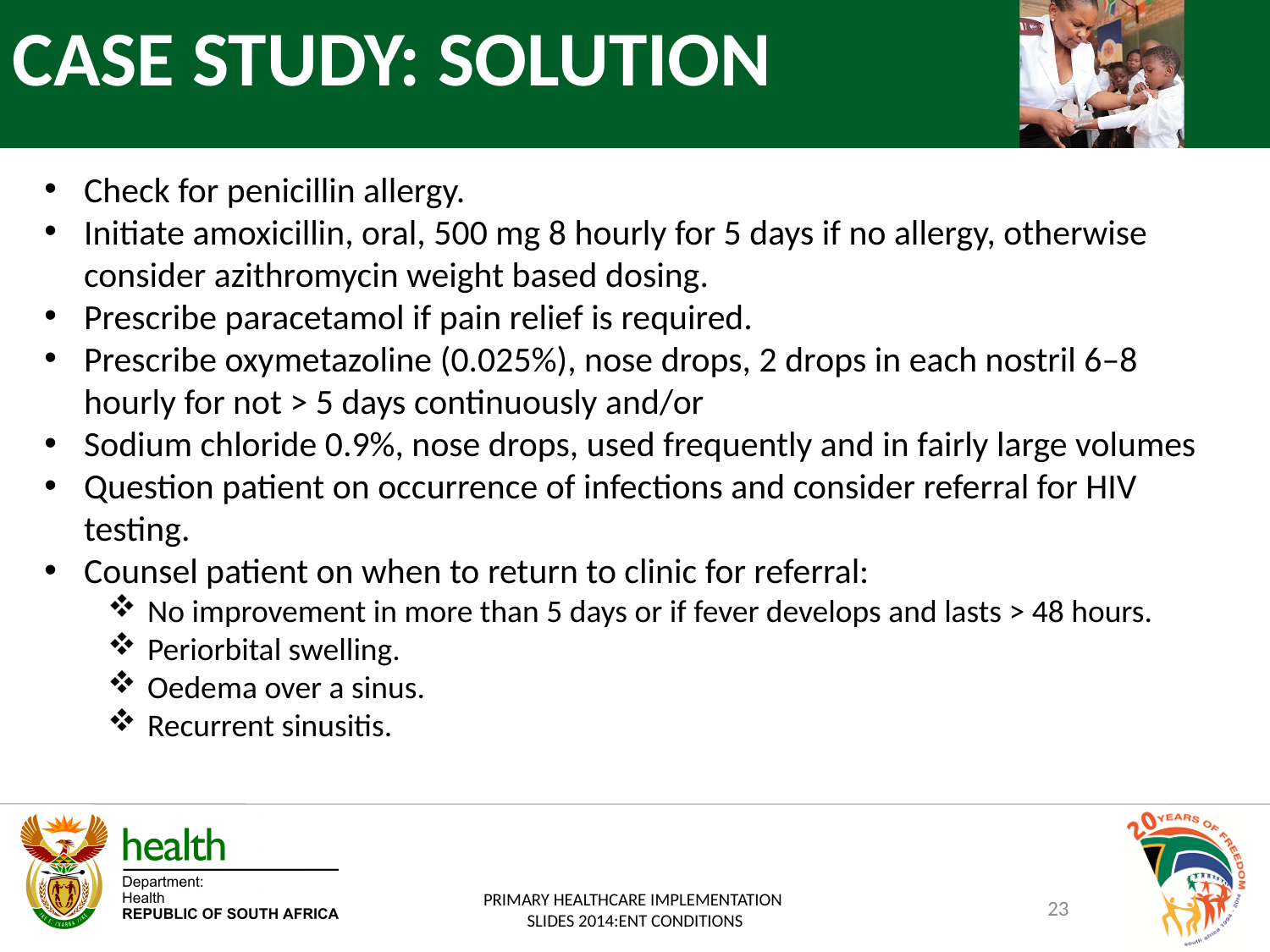

CASE STUDY: SOLUTION
Check for penicillin allergy.
Initiate amoxicillin, oral, 500 mg 8 hourly for 5 days if no allergy, otherwise consider azithromycin weight based dosing.
Prescribe paracetamol if pain relief is required.
Prescribe oxymetazoline (0.025%), nose drops, 2 drops in each nostril 6–8 hourly for not > 5 days continuously and/or
Sodium chloride 0.9%, nose drops, used frequently and in fairly large volumes
Question patient on occurrence of infections and consider referral for HIV testing.
Counsel patient on when to return to clinic for referral:
No improvement in more than 5 days or if fever develops and lasts > 48 hours.
Periorbital swelling.
Oedema over a sinus.
Recurrent sinusitis.

PRIMARY HEALTHCARE IMPLEMENTATION
SLIDES 2014:ENT CONDITIONS
23